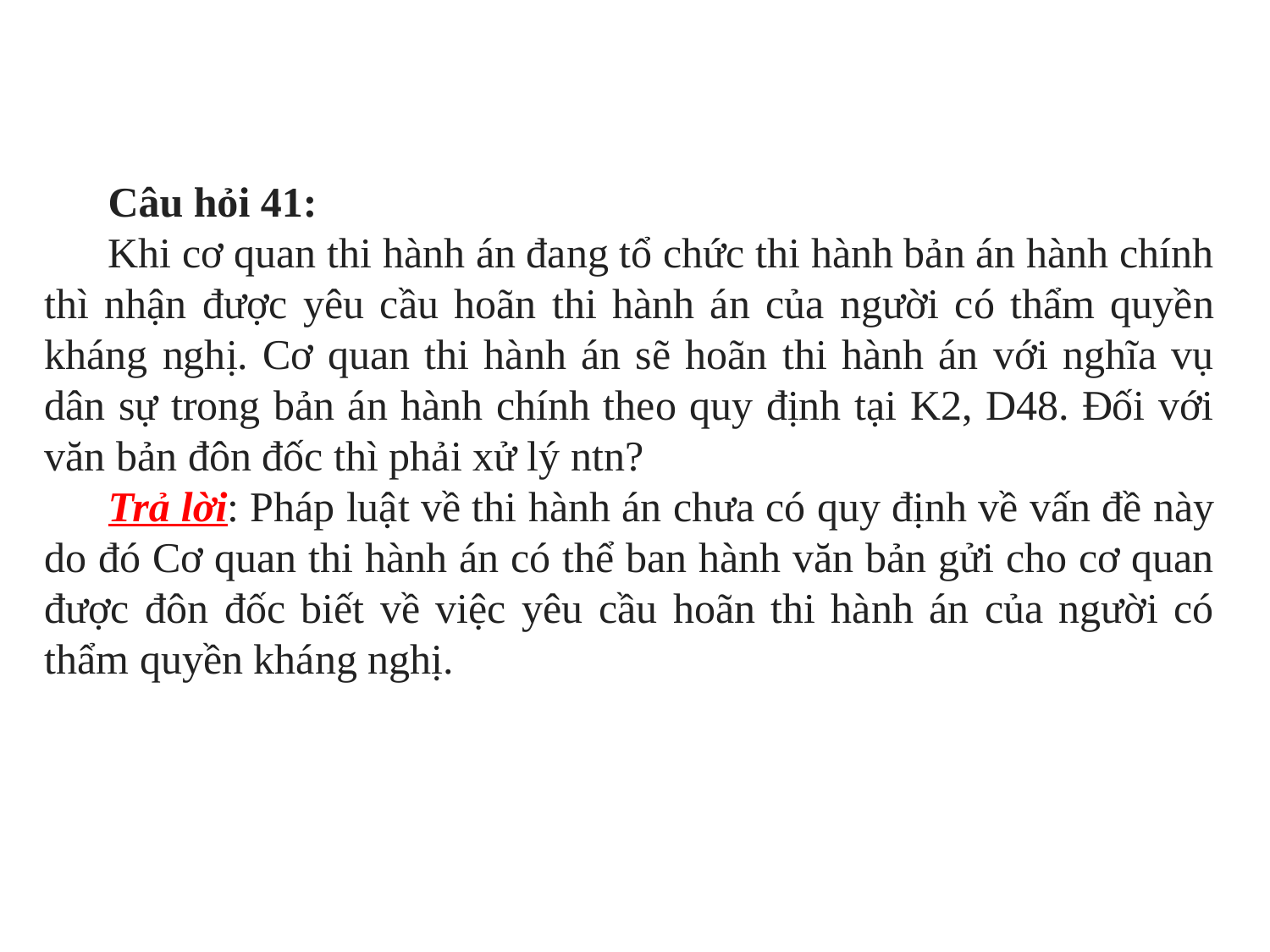

Câu hỏi 41:
Khi cơ quan thi hành án đang tổ chức thi hành bản án hành chính thì nhận được yêu cầu hoãn thi hành án của người có thẩm quyền kháng nghị. Cơ quan thi hành án sẽ hoãn thi hành án với nghĩa vụ dân sự trong bản án hành chính theo quy định tại K2, D48. Đối với văn bản đôn đốc thì phải xử lý ntn?
Trả lời: Pháp luật về thi hành án chưa có quy định về vấn đề này do đó Cơ quan thi hành án có thể ban hành văn bản gửi cho cơ quan được đôn đốc biết về việc yêu cầu hoãn thi hành án của người có thẩm quyền kháng nghị.